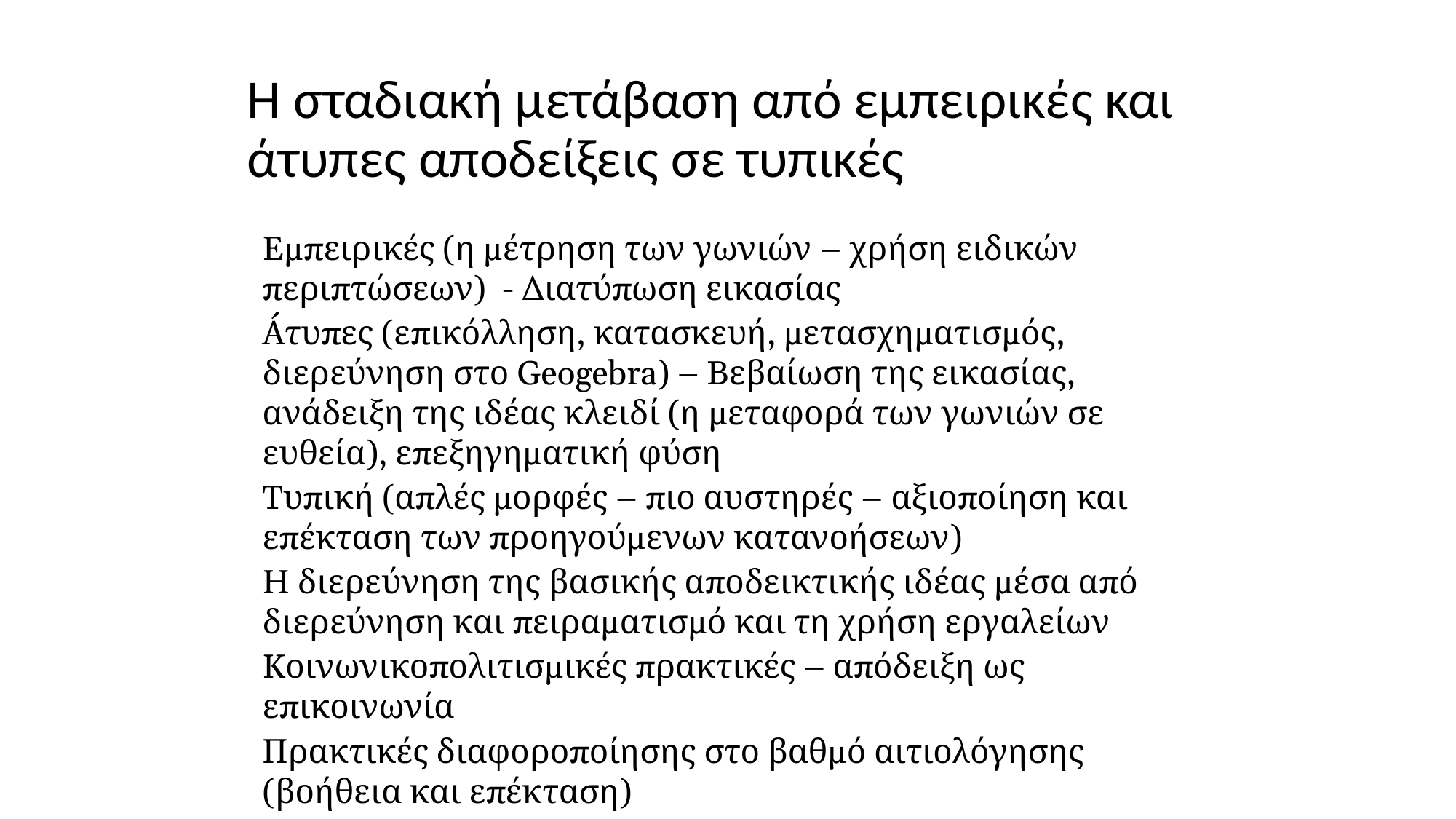

# Η σταδιακή μετάβαση από εμπειρικές και άτυπες αποδείξεις σε τυπικές

Εμπειρικές (η μέτρηση των γωνιών – χρήση ειδικών περιπτώσεων)  - Διατύπωση εικασίας
Άτυπες (επικόλληση, κατασκευή, μετασχηματισμός, διερεύνηση στο Geogebra) – Βεβαίωση της εικασίας, ανάδειξη της ιδέας κλειδί (η μεταφορά των γωνιών σε ευθεία), επεξηγηματική φύση
Τυπική (απλές μορφές – πιο αυστηρές – αξιοποίηση και επέκταση των προηγούμενων κατανοήσεων)
Η διερεύνηση της βασικής αποδεικτικής ιδέας μέσα από διερεύνηση και πειραματισμό και τη χρήση εργαλείων
Κοινωνικοπολιτισμικές πρακτικές – απόδειξη ως επικοινωνία
Πρακτικές διαφοροποίησης στο βαθμό αιτιολόγησης (βοήθεια και επέκταση)